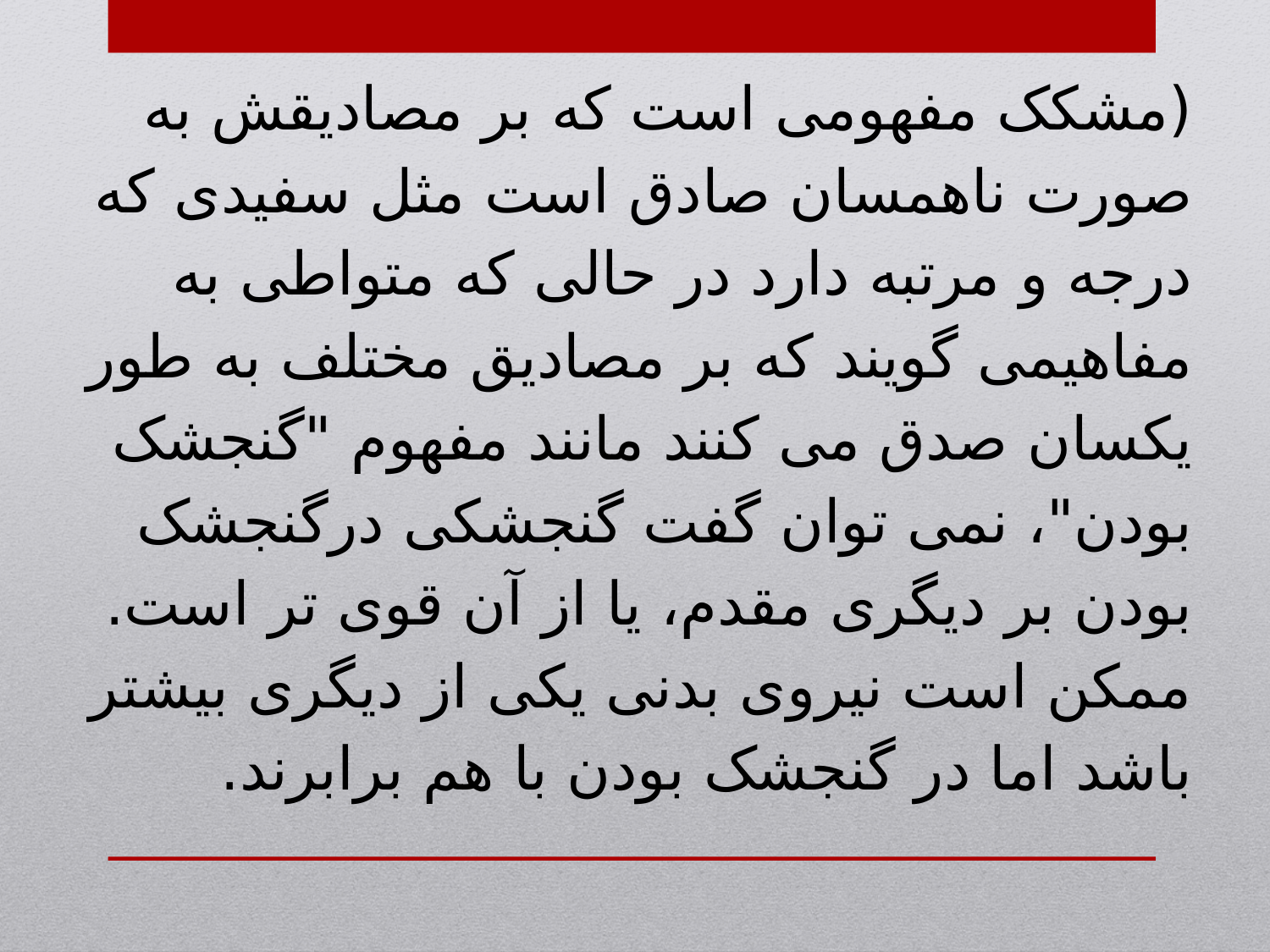

(مشکک مفهومی است که بر مصادیقش به صورت ناهمسان صادق است مثل سفیدی که درجه و مرتبه دارد در حالی که متواطی به مفاهیمی گویند که بر مصادیق مختلف به طور یکسان صدق می کنند مانند مفهوم "گنجشک بودن"، نمی توان گفت گنجشکی درگنجشک بودن بر دیگری مقدم، یا از آن قوی تر است. ممکن است نیروی بدنی یکی از دیگری بیشتر باشد اما در گنجشک بودن با هم برابرند.